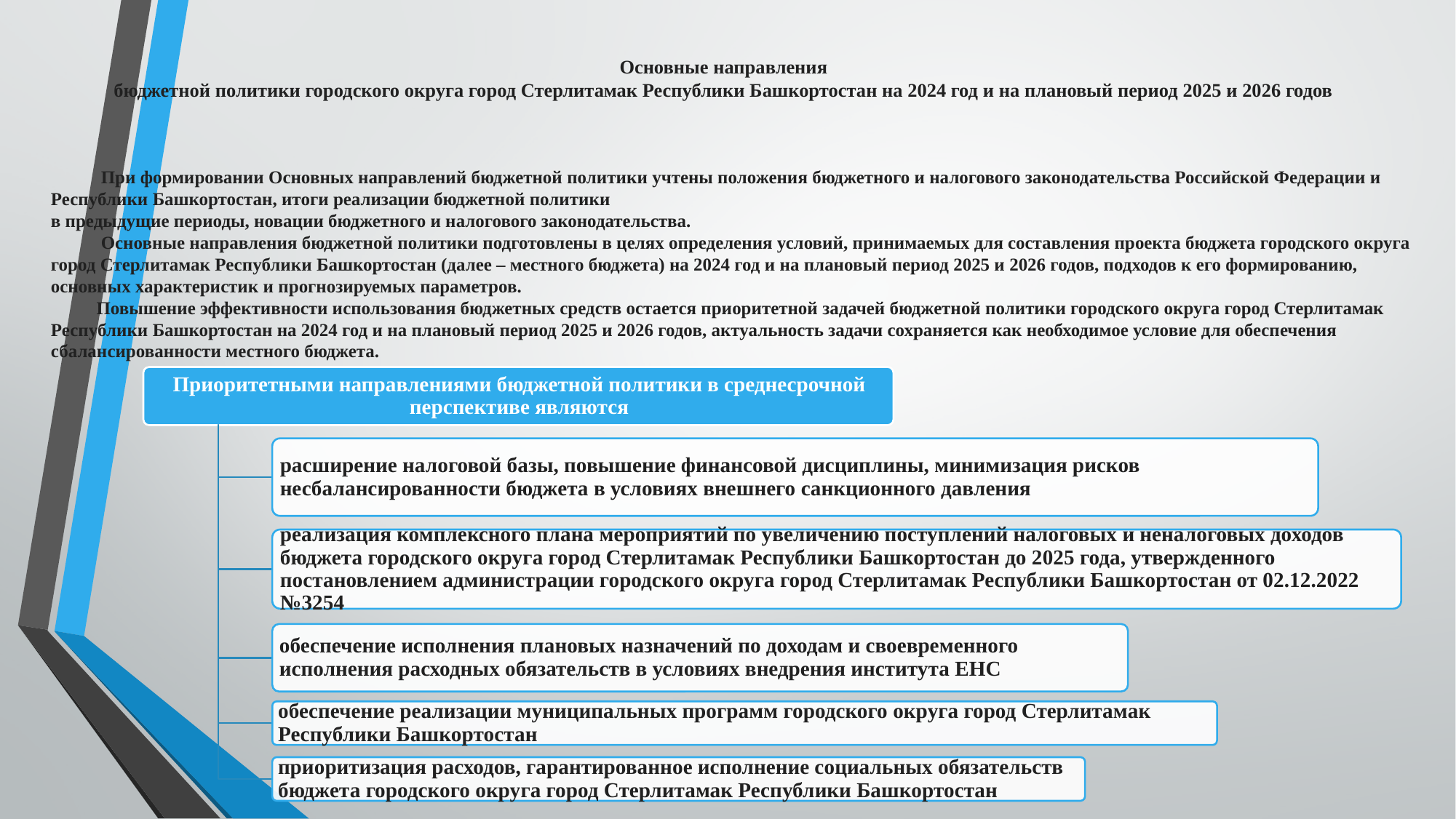

# Основные направления бюджетной политики городского округа город Стерлитамак Республики Башкортостан на 2024 год и на плановый период 2025 и 2026 годов
           При формировании Основных направлений бюджетной политики учтены положения бюджетного и налогового законодательства Российской Федерации и Республики Башкортостан, итоги реализации бюджетной политики
в предыдущие периоды, новации бюджетного и налогового законодательства.
           Основные направления бюджетной политики подготовлены в целях определения условий, принимаемых для составления проекта бюджета городского округа город Стерлитамак Республики Башкортостан (далее – местного бюджета) на 2024 год и на плановый период 2025 и 2026 годов, подходов к его формированию, основных характеристик и прогнозируемых параметров.
          Повышение эффективности использования бюджетных средств остается приоритетной задачей бюджетной политики городского округа город Стерлитамак Республики Башкортостан на 2024 год и на плановый период 2025 и 2026 годов, актуальность задачи сохраняется как необходимое условие для обеспечения сбалансированности местного бюджета.

Приоритетными направлениями бюджетной политики в среднесрочной перспективе являются
расширение налоговой базы, повышение финансовой дисциплины, минимизация рисков несбалансированности бюджета в условиях внешнего санкционного давления
реализация комплексного плана мероприятий по увеличению поступлений налоговых и неналоговых доходов бюджета городского округа город Стерлитамак Республики Башкортостан до 2025 года, утвержденного постановлением администрации городского округа город Стерлитамак Республики Башкортостан от 02.12.2022 №3254
обеспечение исполнения плановых назначений по доходам и своевременного исполнения расходных обязательств в условиях внедрения института ЕНС
обеспечение реализации муниципальных программ городского округа город Стерлитамак Республики Башкортостан
приоритизация расходов, гарантированное исполнение социальных обязательств бюджета городского округа город Стерлитамак Республики Башкортостан